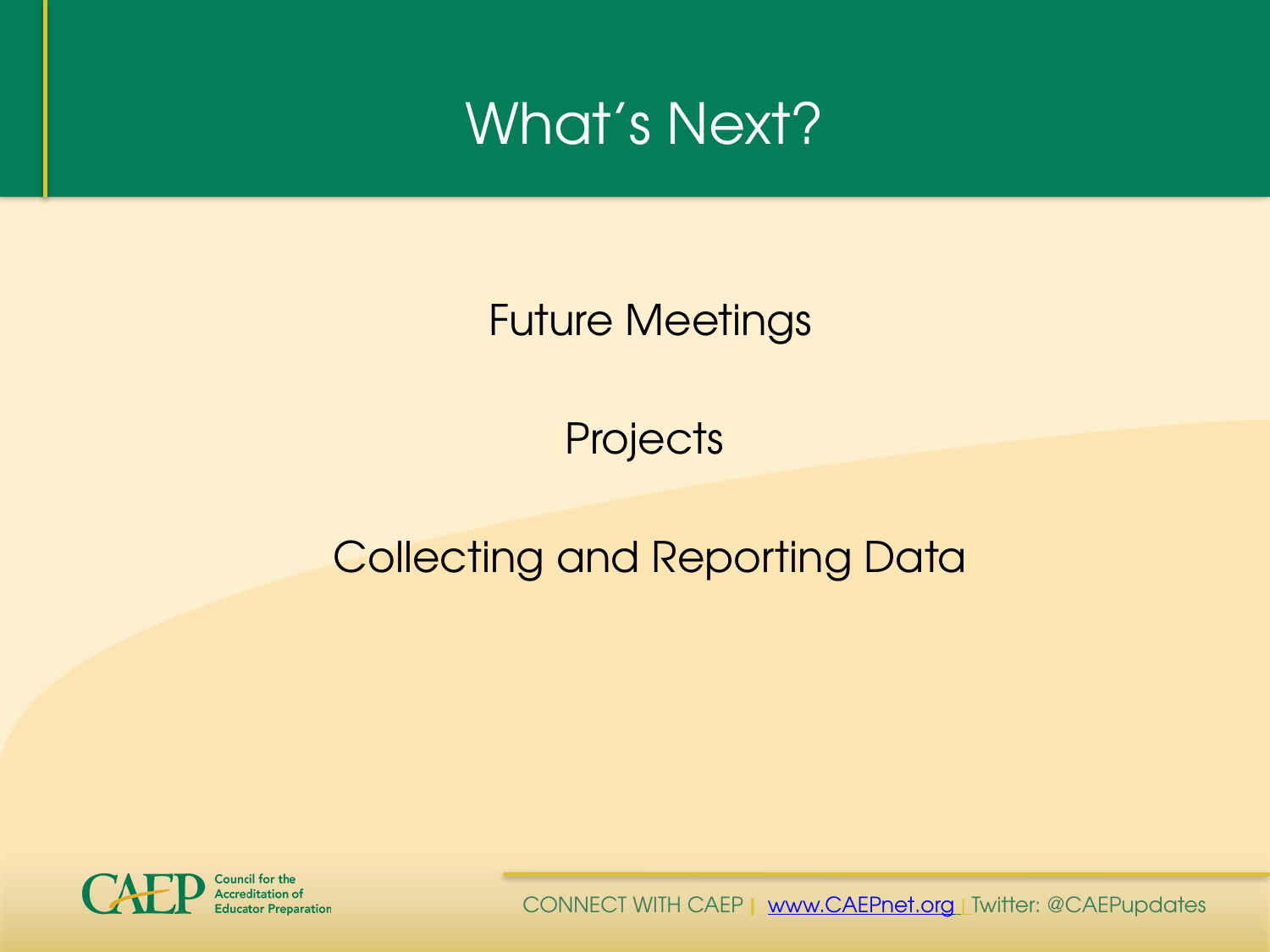

# What’s Next?

 Future Meetings

Projects

 Collecting and Reporting Data